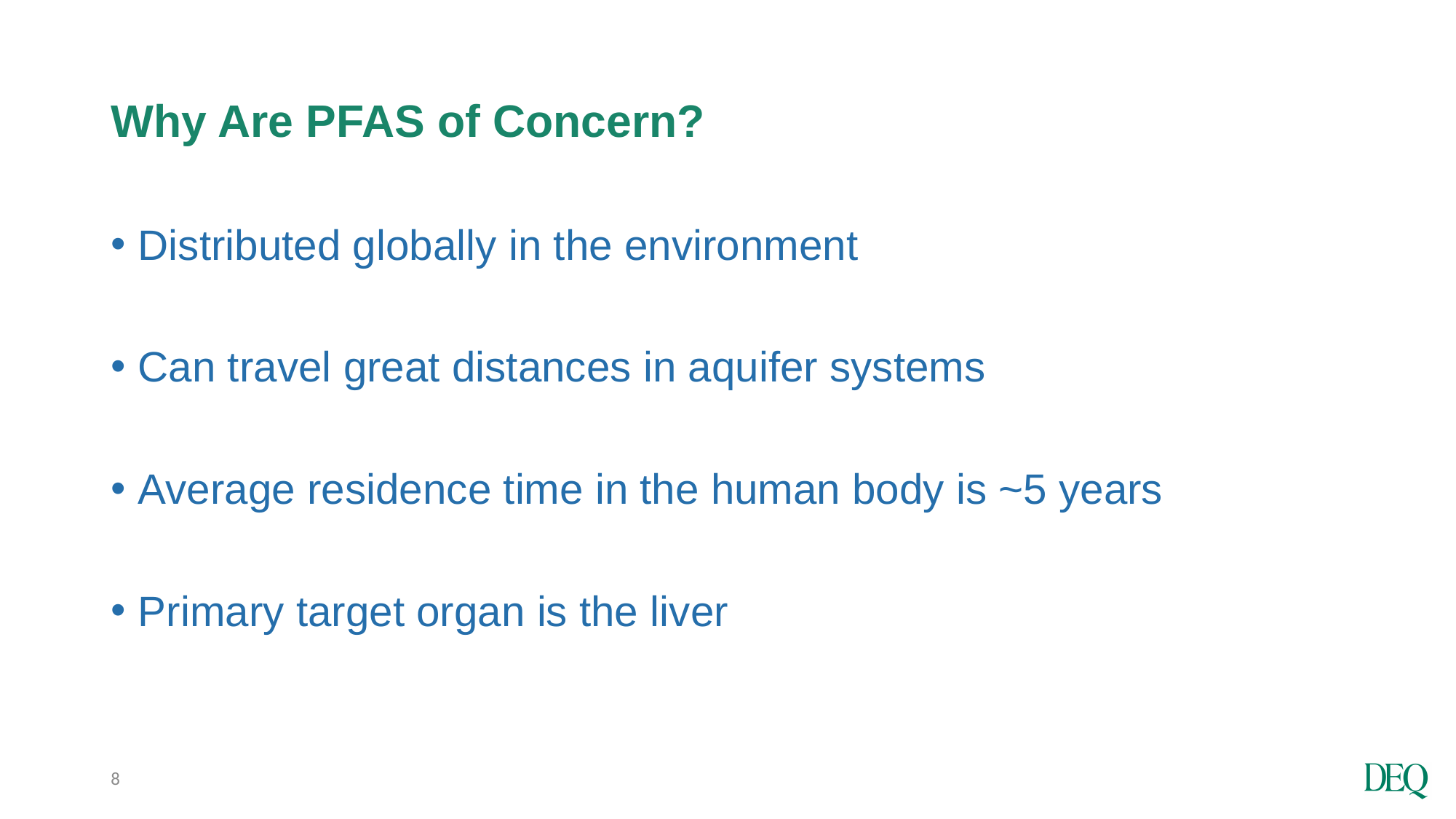

# Why Are PFAS of Concern?
Distributed globally in the environment

Can travel great distances in aquifer systems

Average residence time in the human body is ~5 years

Primary target organ is the liver
8